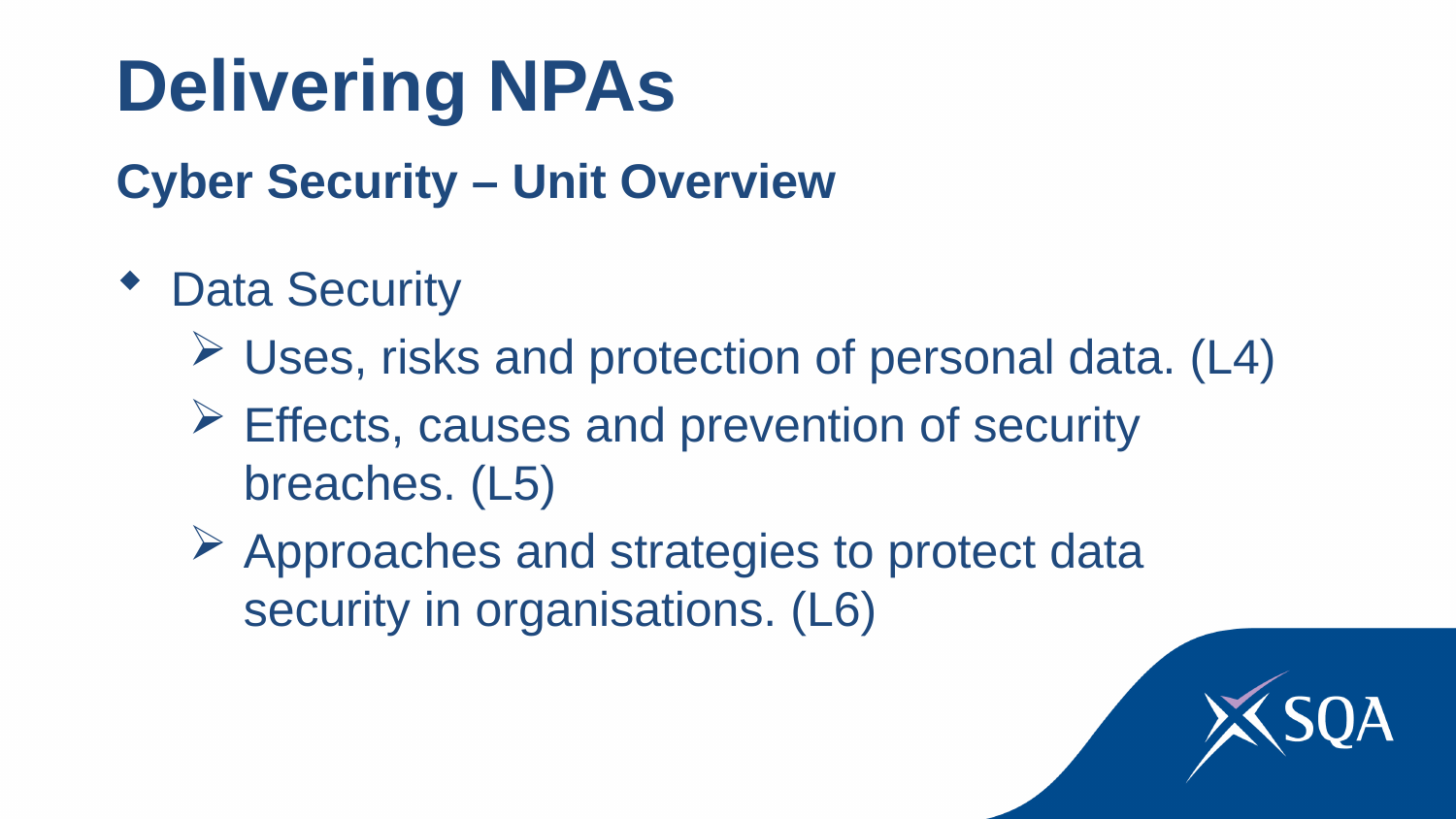

Delivering NPAs
Cyber Security – Unit Overview
Data Security
Uses, risks and protection of personal data. (L4)
Effects, causes and prevention of security breaches. (L5)
Approaches and strategies to protect data security in organisations. (L6)